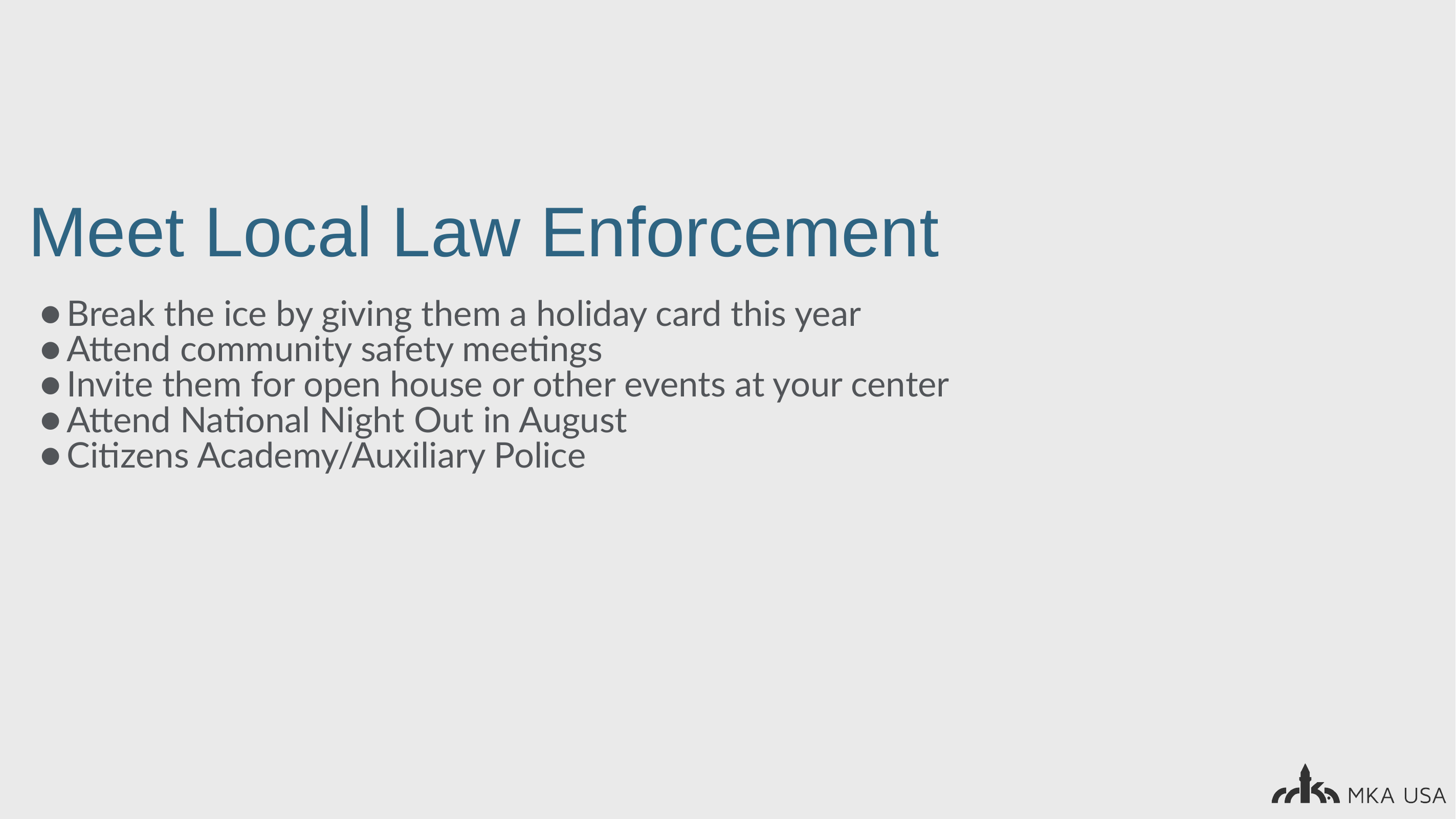

# Meet Local Law Enforcement
Break the ice by giving them a holiday card this year
Attend community safety meetings
Invite them for open house or other events at your center
Attend National Night Out in August
Citizens Academy/Auxiliary Police